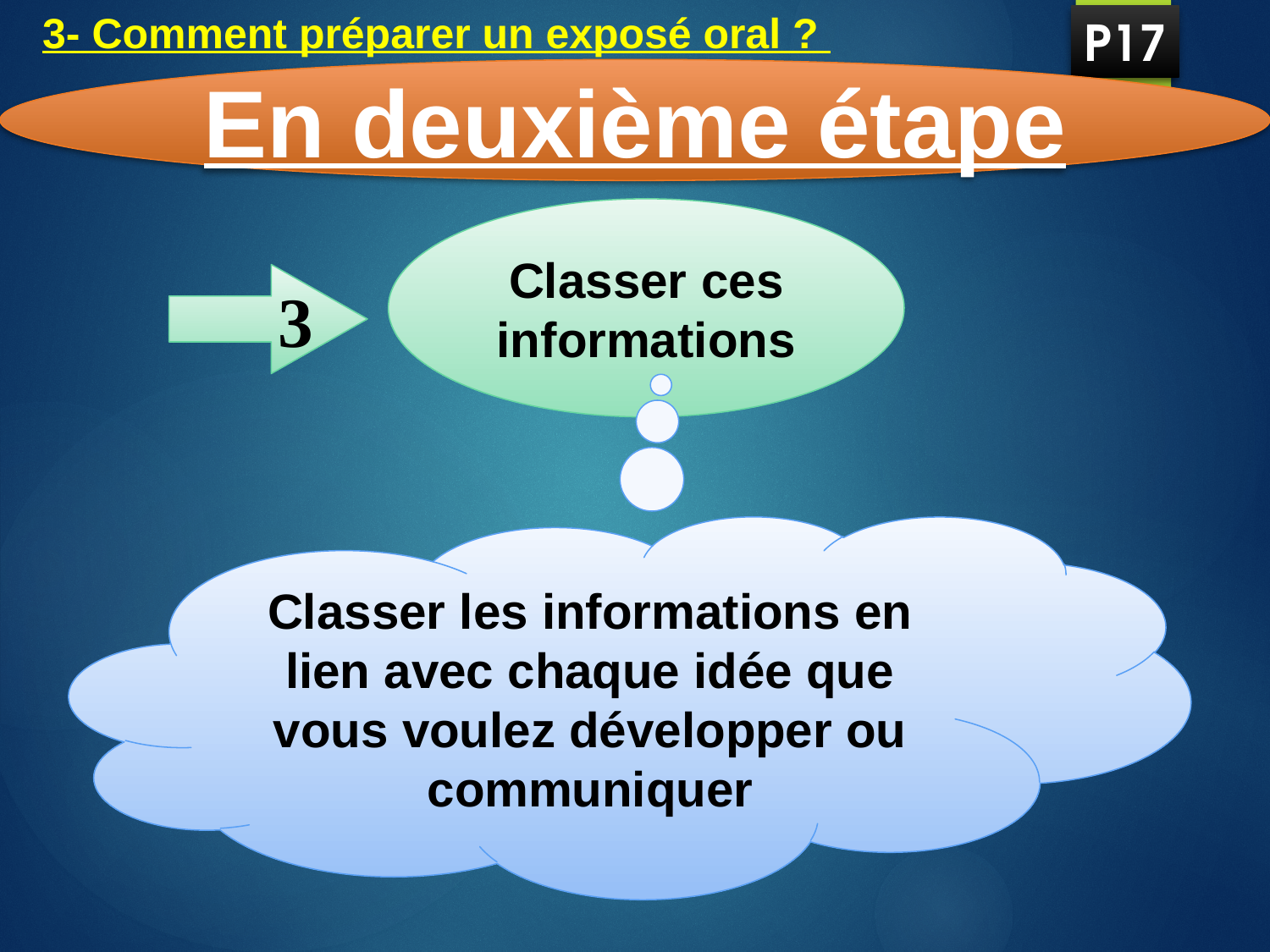

# 3- Comment préparer un exposé oral ?
P17
En deuxième étape
Classer ces informations
      3
Classer les informations en lien avec chaque idée que vous voulez développer ou communiquer